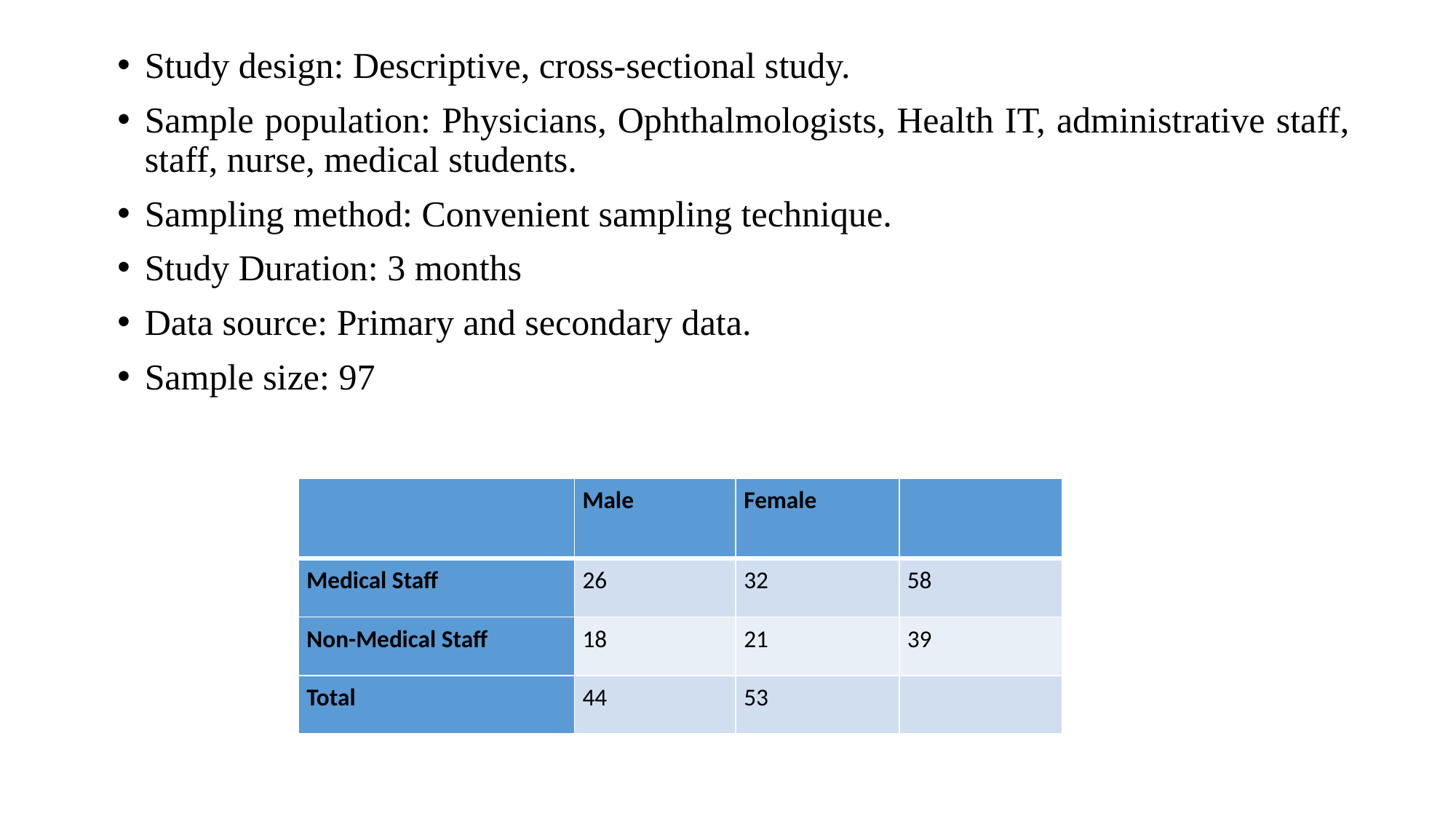

Study design: Descriptive, cross-sectional study.
Sample population: Physicians, Ophthalmologists, Health IT, administrative staff, staff, nurse, medical students.
Sampling method: Convenient sampling technique.
Study Duration: 3 months
Data source: Primary and secondary data.
Sample size: 97

|  | Male | Female |  |
| --- | --- | --- | --- |
| Medical Staff | 26 | 32 | 58 |
| Non-Medical Staff | 18 | 21 | 39 |
| Total | 44 | 53 |  |